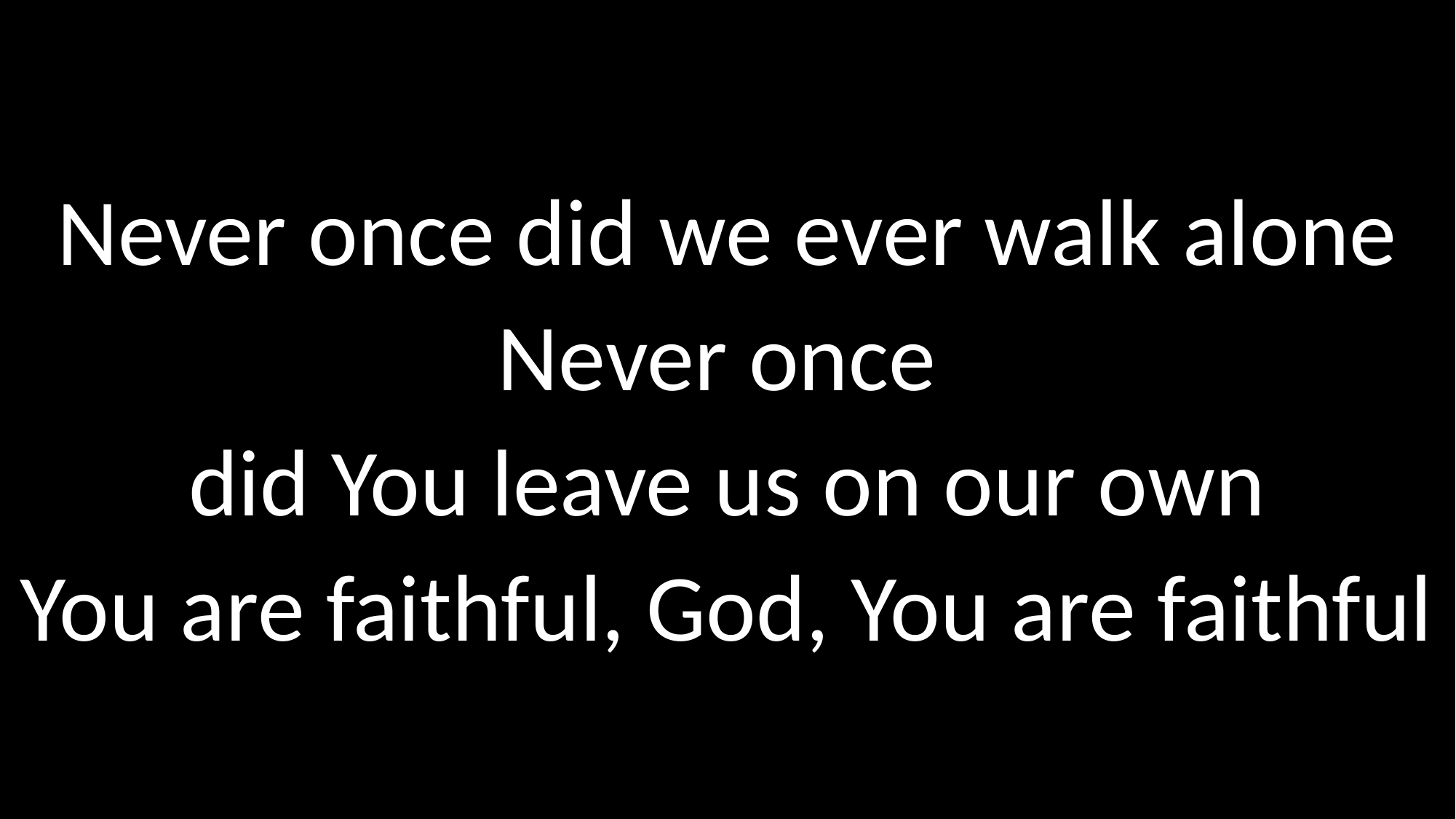

# Never once did we ever walk alone Never once did You leave us on our own You are faithful, God, You are faithful